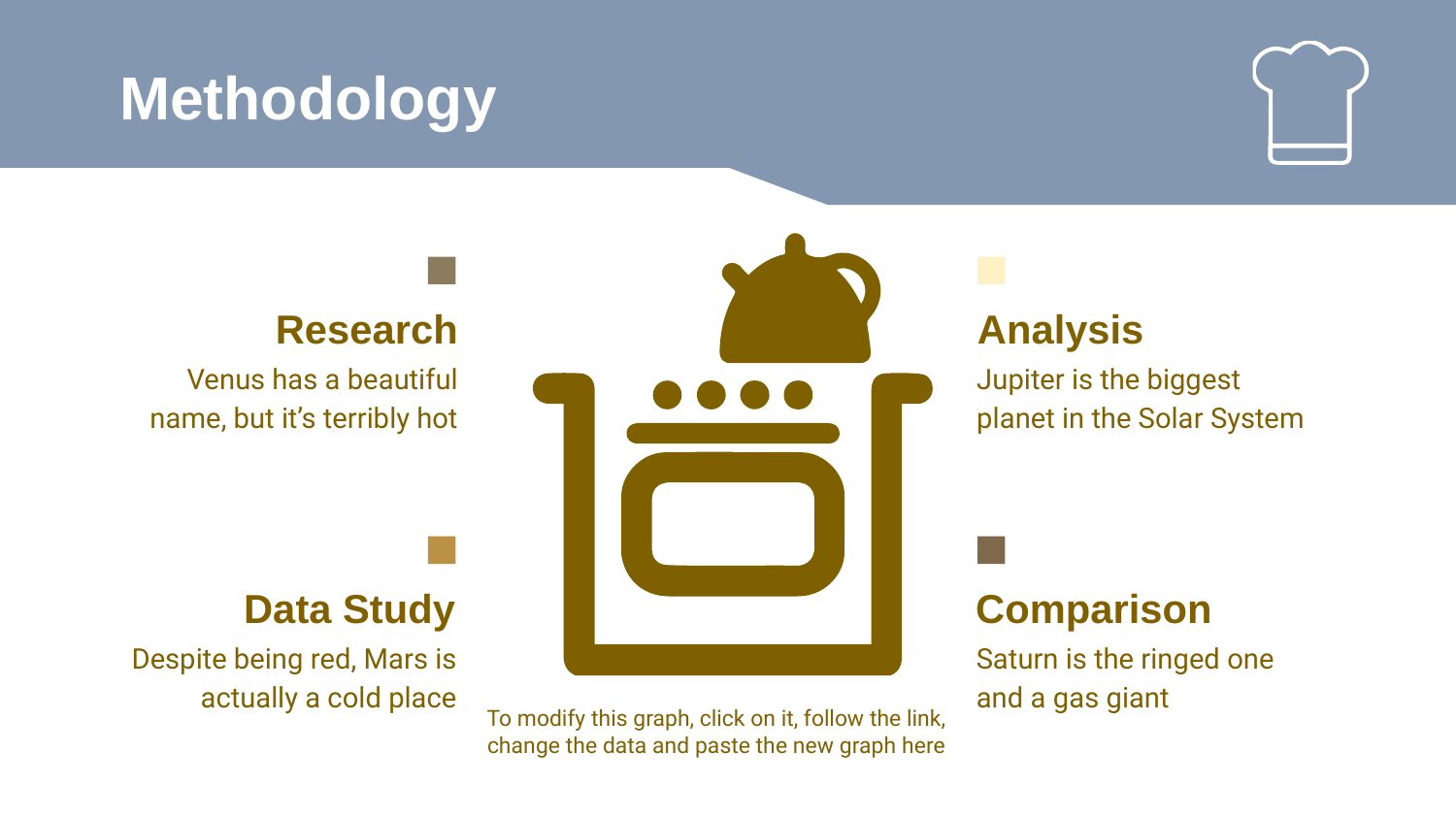

Methodology

Research
Analysis
Jupiter is the biggest planet in the Solar System
Venus has a beautiful name, but it’s terribly hot

Data Study
Comparison
Saturn is the ringed one and a gas giant
Despite being red, Mars is actually a cold place
To modify this graph, click on it, follow the link, change the data and paste the new graph here